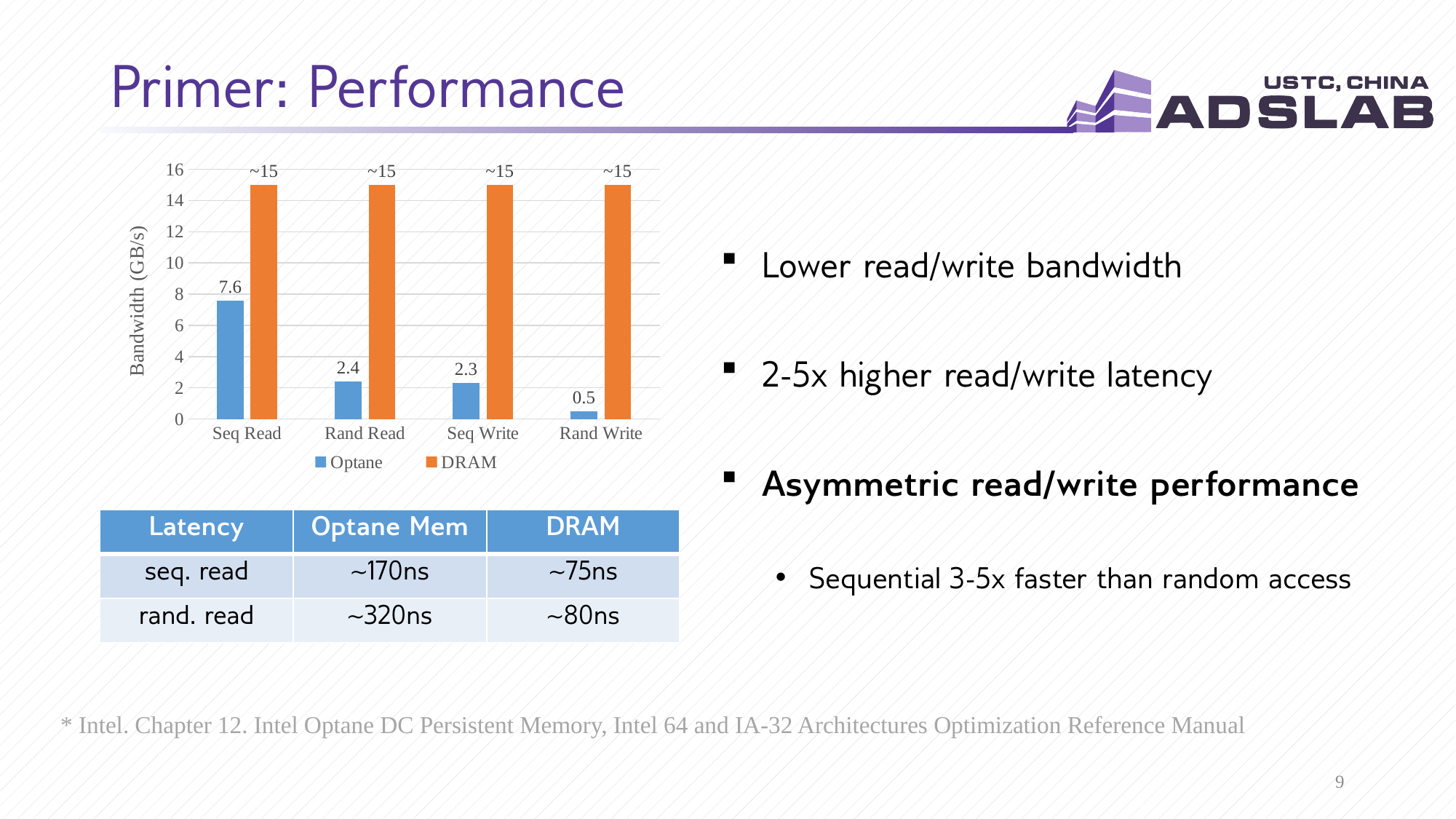

# Primer: Performance

### Chart

| Category | Optane | DRAM |
|---|---|---|
| Seq Read | 7.6 | 15.0 |
| Rand Read | 2.4 | 15.0 |
| Seq Write | 2.3 | 15.0 |
| Rand Write | 0.5 | 15.0 |
Lower read/write bandwidth
2-5x higher read/write latency
Asymmetric read/write performance
Sequential 3-5x faster than random access

| Latency | Optane Mem | DRAM |
| --- | --- | --- |
| seq. read | ~170ns | ~75ns |
| rand. read | ~320ns | ~80ns |
* Intel. Chapter 12. Intel Optane DC Persistent Memory, Intel 64 and IA-32 Architectures Optimization Reference Manual